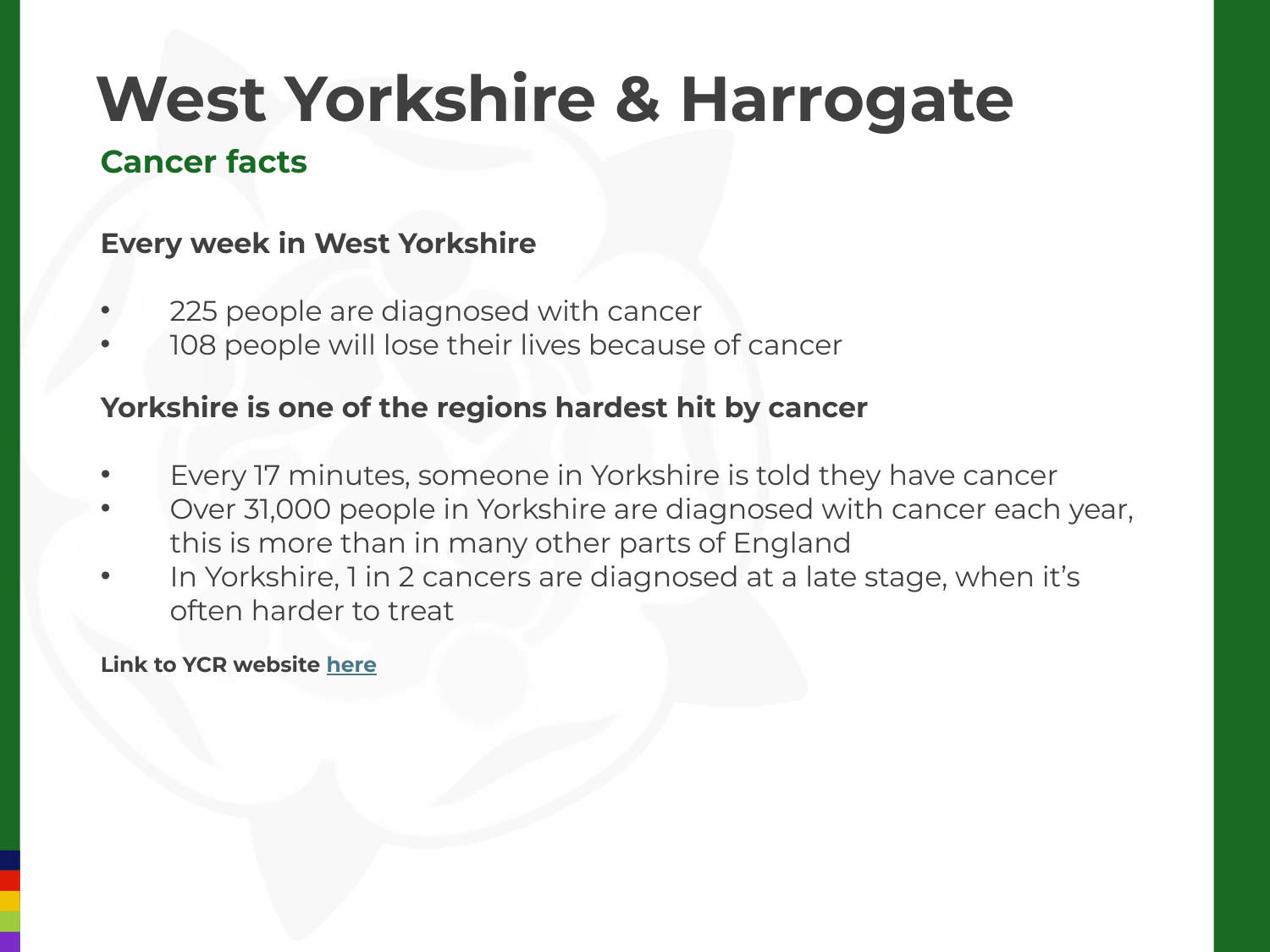

# West Yorkshire & Harrogate
Cancer facts
Every week in West Yorkshire

225 people are diagnosed with cancer
108 people will lose their lives because of cancer
Yorkshire is one of the regions hardest hit by cancer

Every 17 minutes, someone in Yorkshire is told they have cancer
Over 31,000 people in Yorkshire are diagnosed with cancer each year, this is more than in many other parts of England
In Yorkshire, 1 in 2 cancers are diagnosed at a late stage, when it’s often harder to treat
Link to YCR website here